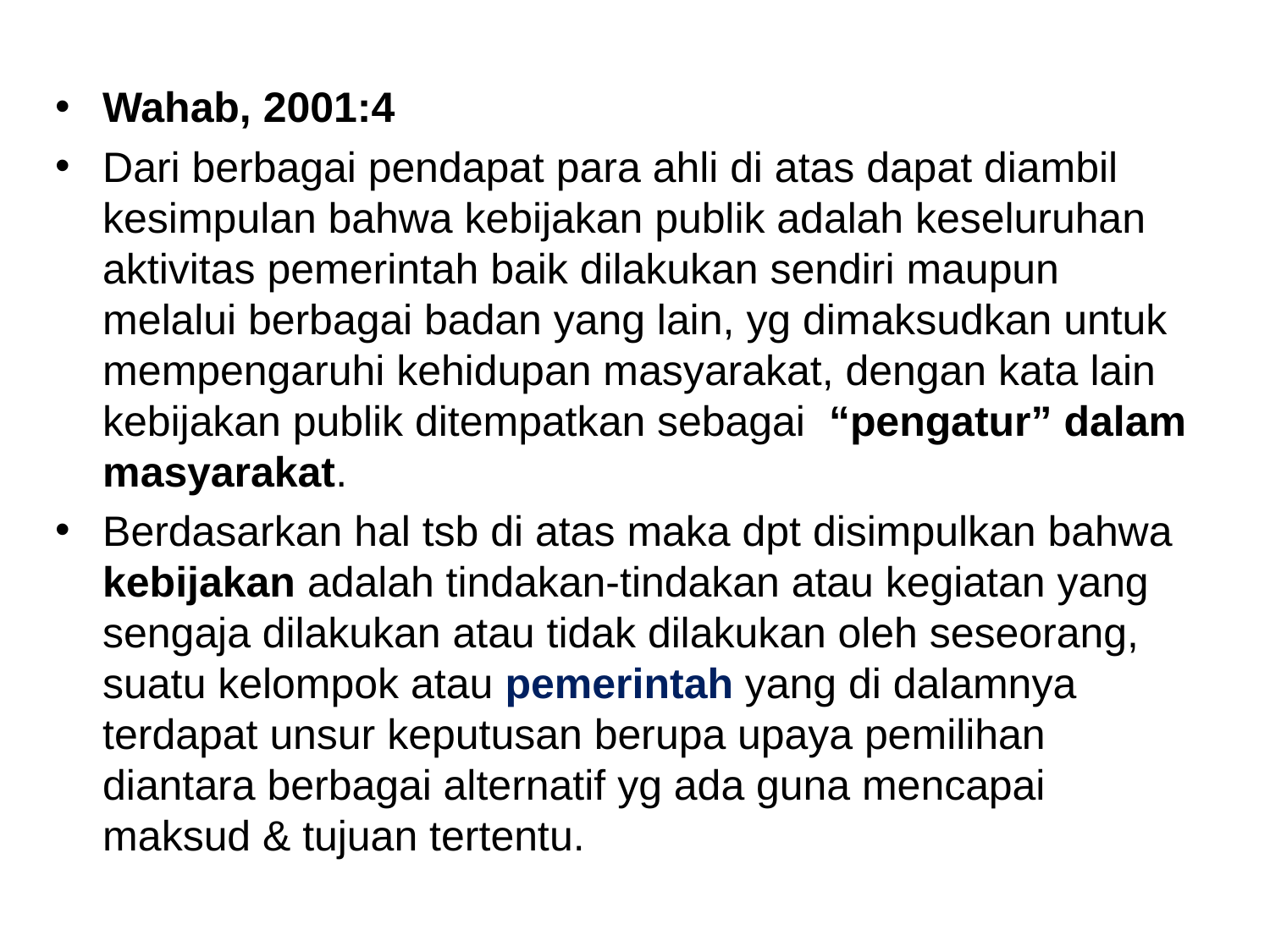

#
Wahab, 2001:4
Dari berbagai pendapat para ahli di atas dapat diambil kesimpulan bahwa kebijakan publik adalah keseluruhan aktivitas pemerintah baik dilakukan sendiri maupun melalui berbagai badan yang lain, yg dimaksudkan untuk mempengaruhi kehidupan masyarakat, dengan kata lain kebijakan publik ditempatkan sebagai  “pengatur” dalam masyarakat.
Berdasarkan hal tsb di atas maka dpt disimpulkan bahwa kebijakan adalah tindakan-tindakan atau kegiatan yang sengaja dilakukan atau tidak dilakukan oleh seseorang, suatu kelompok atau pemerintah yang di dalamnya terdapat unsur keputusan berupa upaya pemilihan diantara berbagai alternatif yg ada guna mencapai maksud & tujuan tertentu.